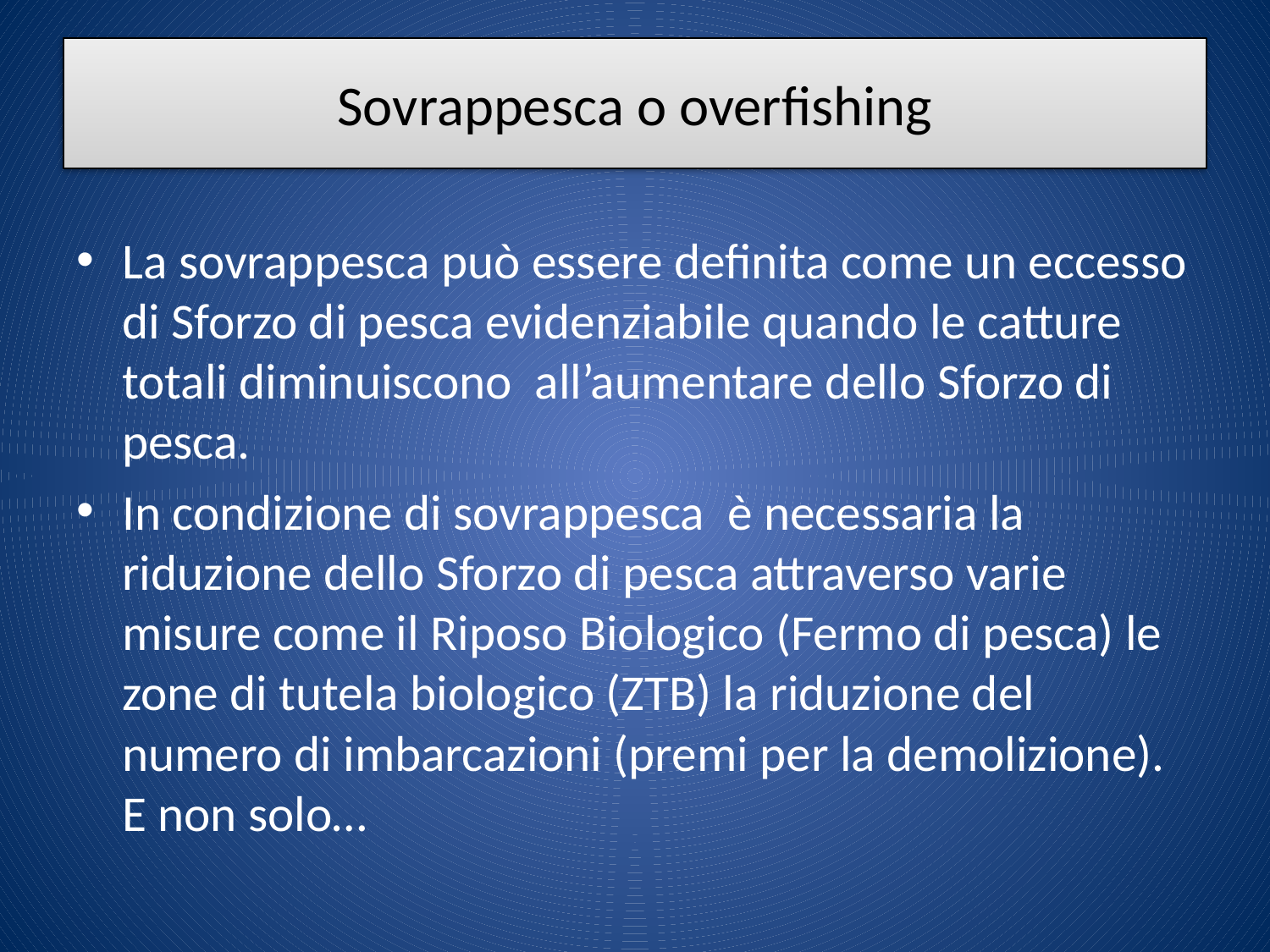

# Sovrappesca o overfishing
La sovrappesca può essere definita come un eccesso di Sforzo di pesca evidenziabile quando le catture totali diminuiscono  all’aumentare dello Sforzo di pesca.
In condizione di sovrappesca  è necessaria la riduzione dello Sforzo di pesca attraverso varie misure come il Riposo Biologico (Fermo di pesca) le zone di tutela biologico (ZTB) la riduzione del numero di imbarcazioni (premi per la demolizione). E non solo…